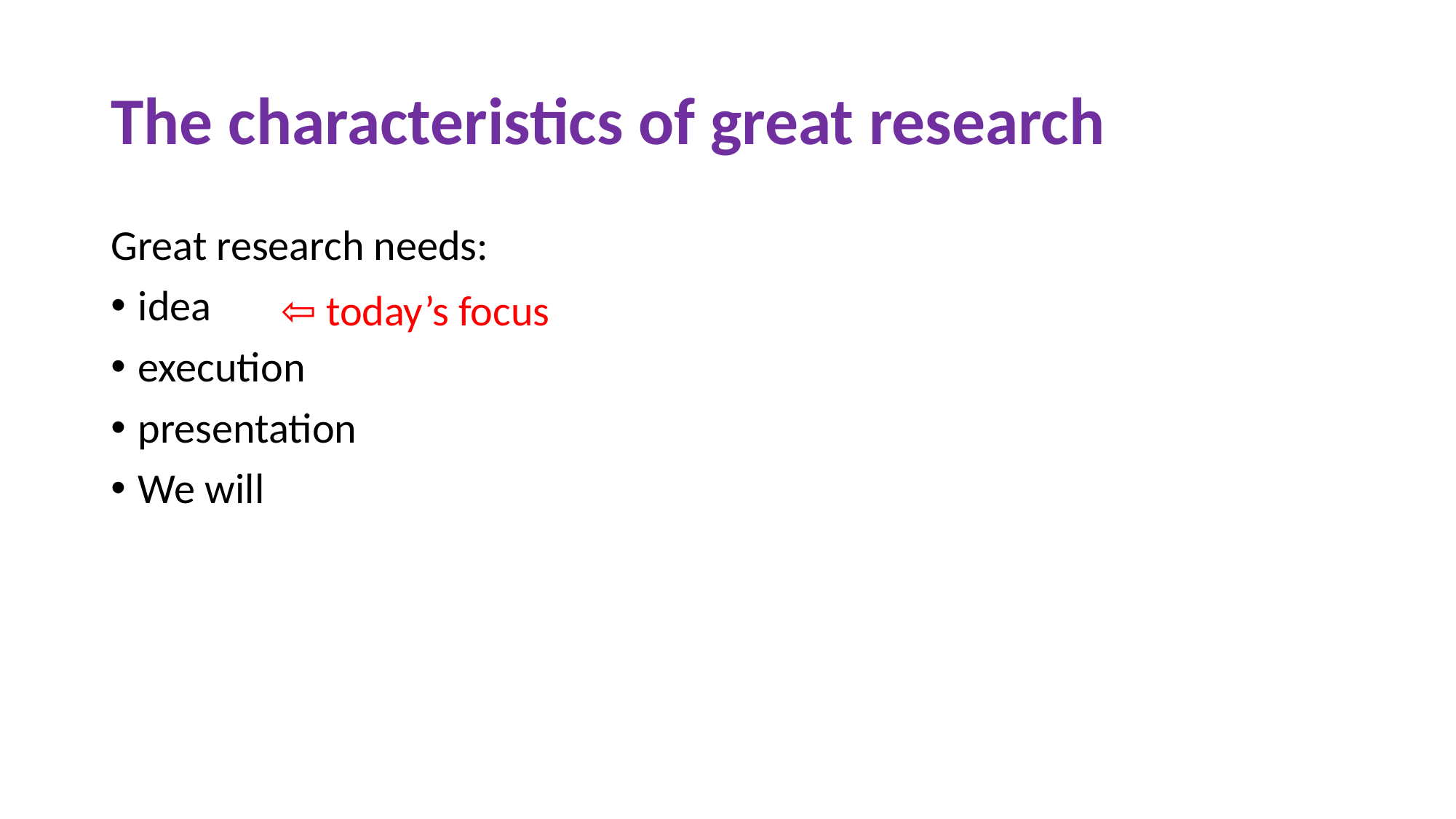

# The characteristics of great research
Great research needs:
idea
execution
presentation
We will
⇦ today’s focus